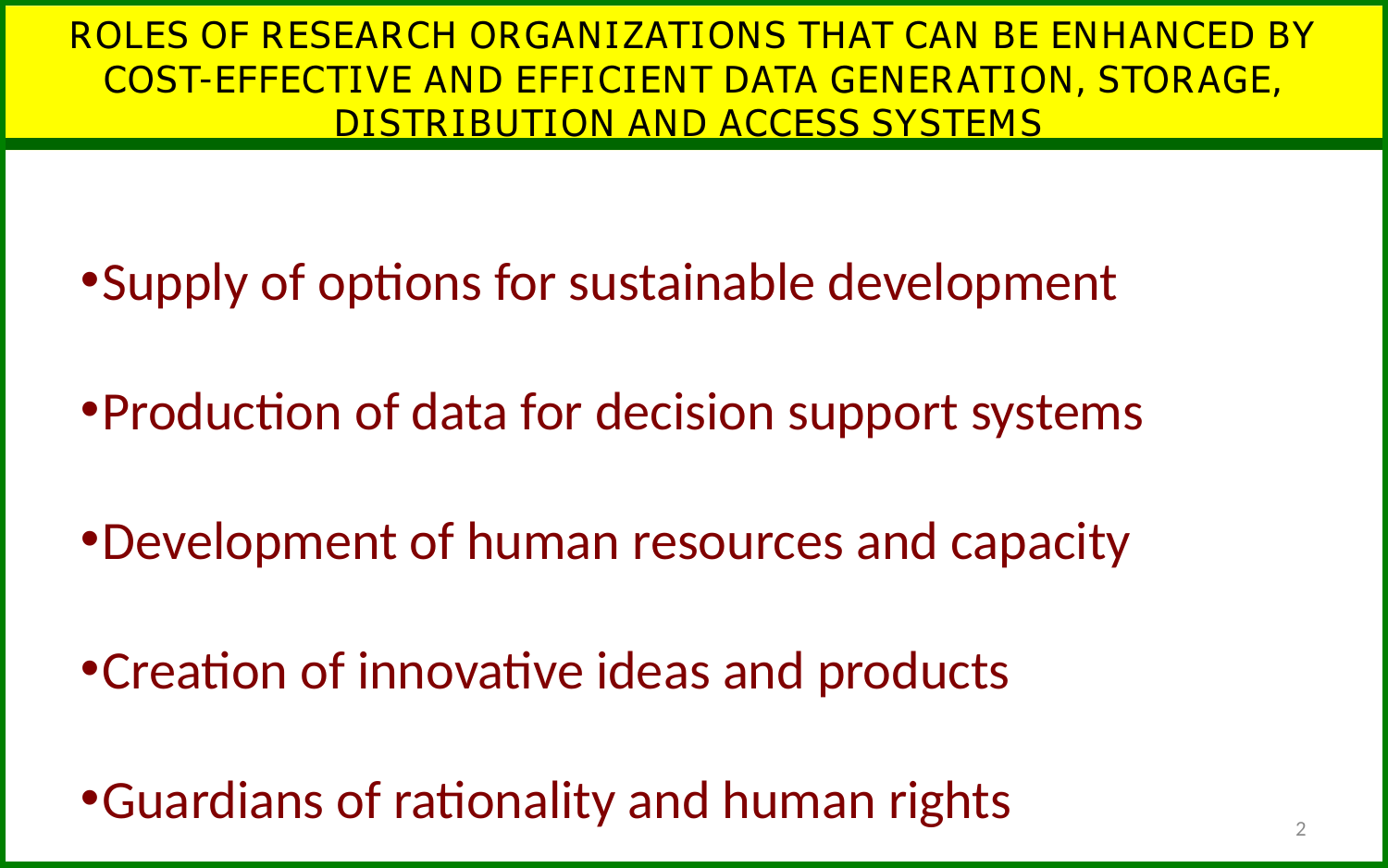

ROLES OF RESEARCH ORGANIZATIONS THAT CAN BE ENHANCED BY COST-EFFECTIVE AND EFFICIENT DATA GENERATION, STORAGE, DISTRIBUTION AND ACCESS SYSTEMS

Supply of options for sustainable development
Production of data for decision support systems
Development of human resources and capacity
Creation of innovative ideas and products
Guardians of rationality and human rights
2